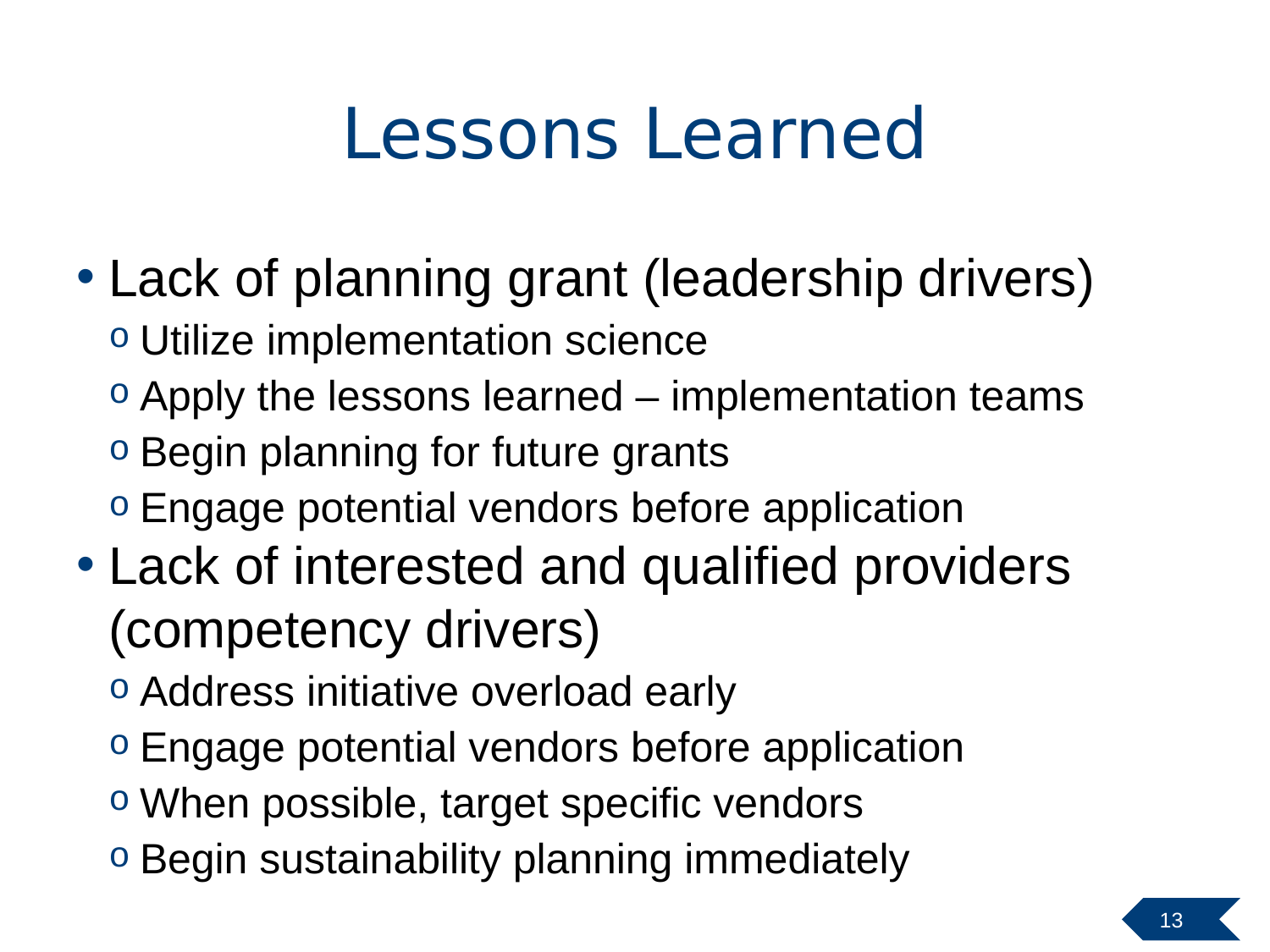

# Lessons Learned
Lack of planning grant (leadership drivers)
Utilize implementation science
Apply the lessons learned – implementation teams
Begin planning for future grants
Engage potential vendors before application
Lack of interested and qualified providers (competency drivers)
Address initiative overload early
Engage potential vendors before application
When possible, target specific vendors
Begin sustainability planning immediately